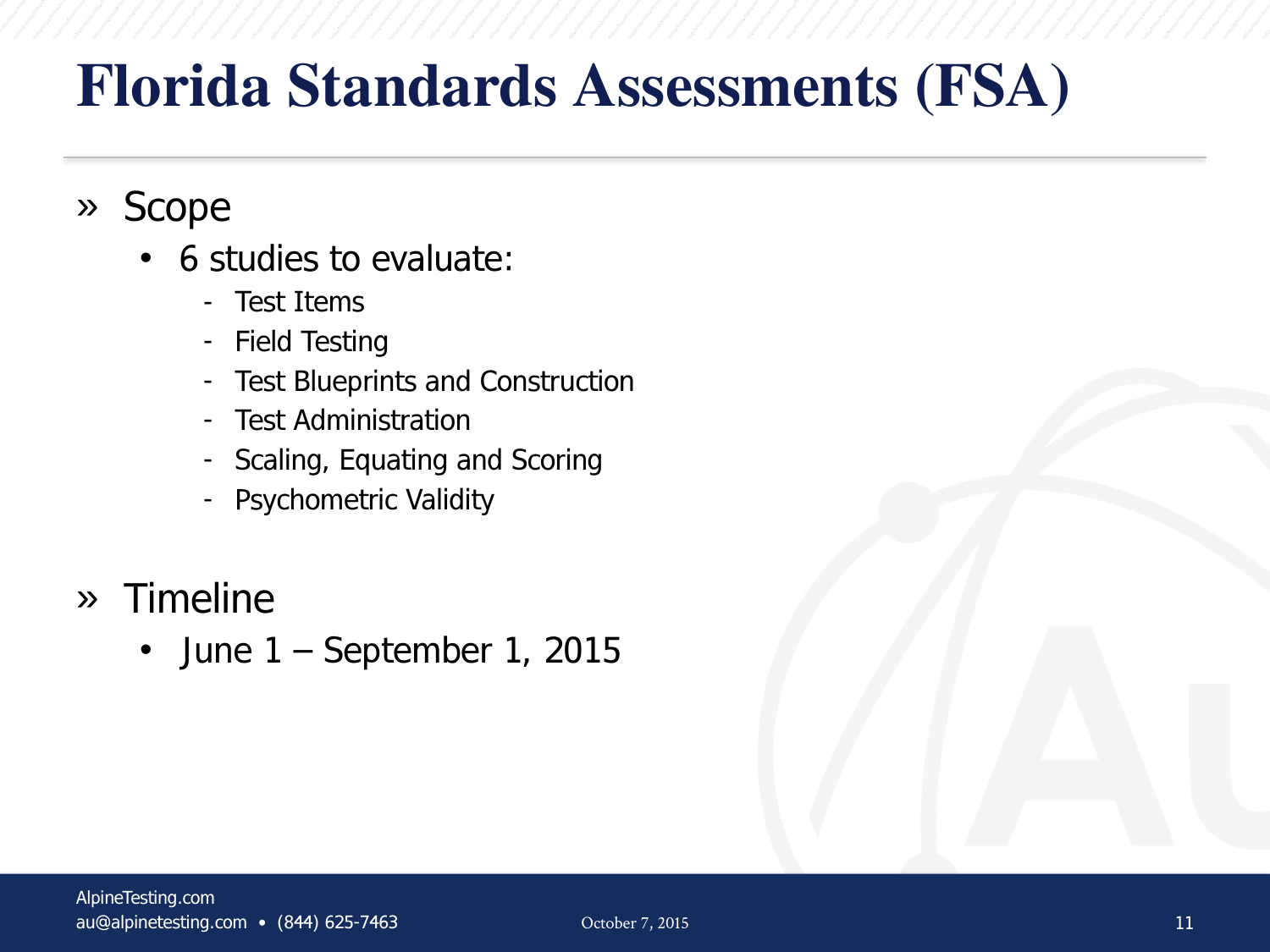

# Florida Standards Assessments (FSA)
Scope
6 studies to evaluate:
Test Items
Field Testing
Test Blueprints and Construction
Test Administration
Scaling, Equating and Scoring
Psychometric Validity

Timeline
June 1 – September 1, 2015

October 7, 2015
11